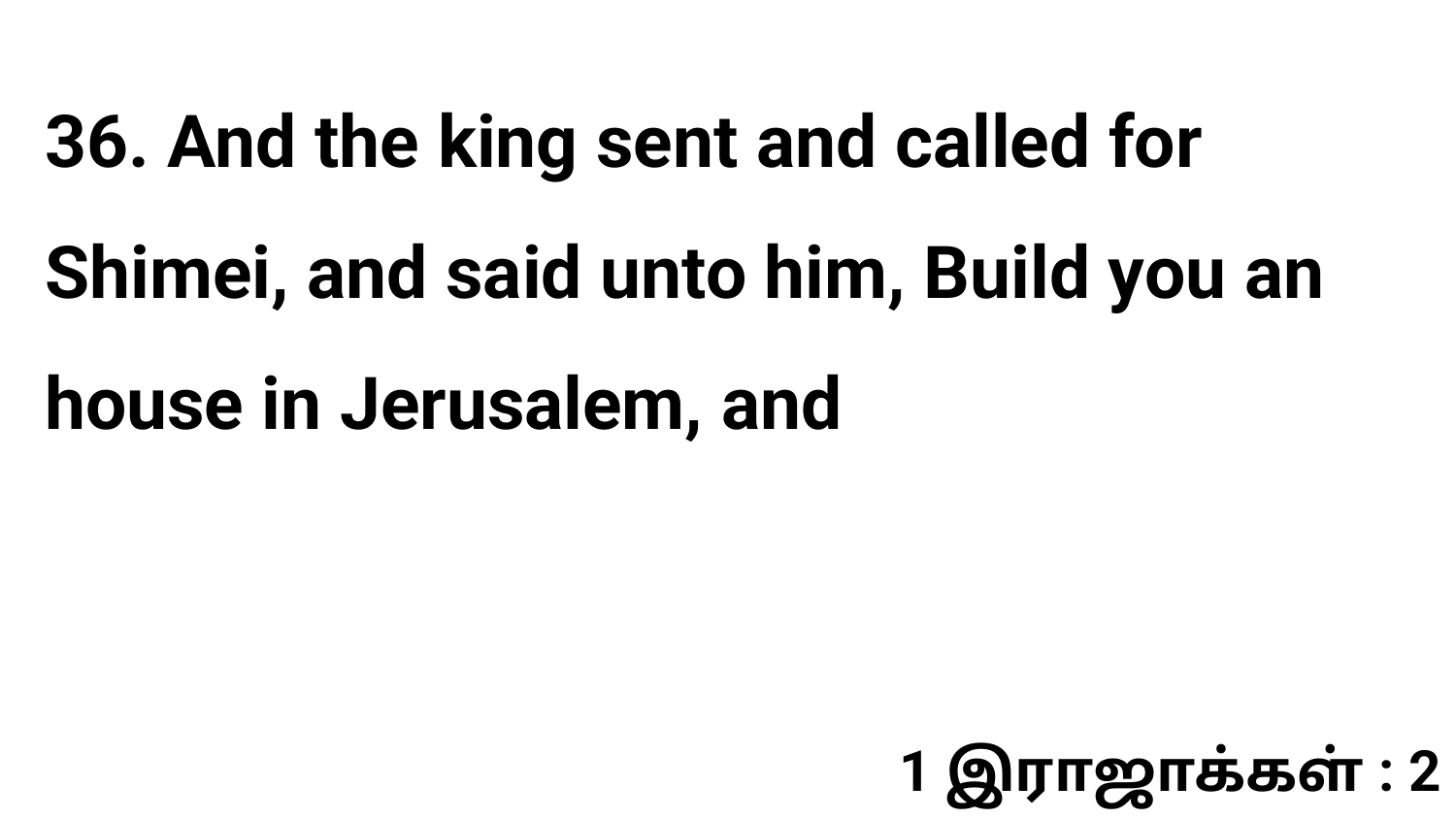

36. And the king sent and called for Shimei, and said unto him, Build you an house in Jerusalem, and
1 இராஜாக்கள் : 2